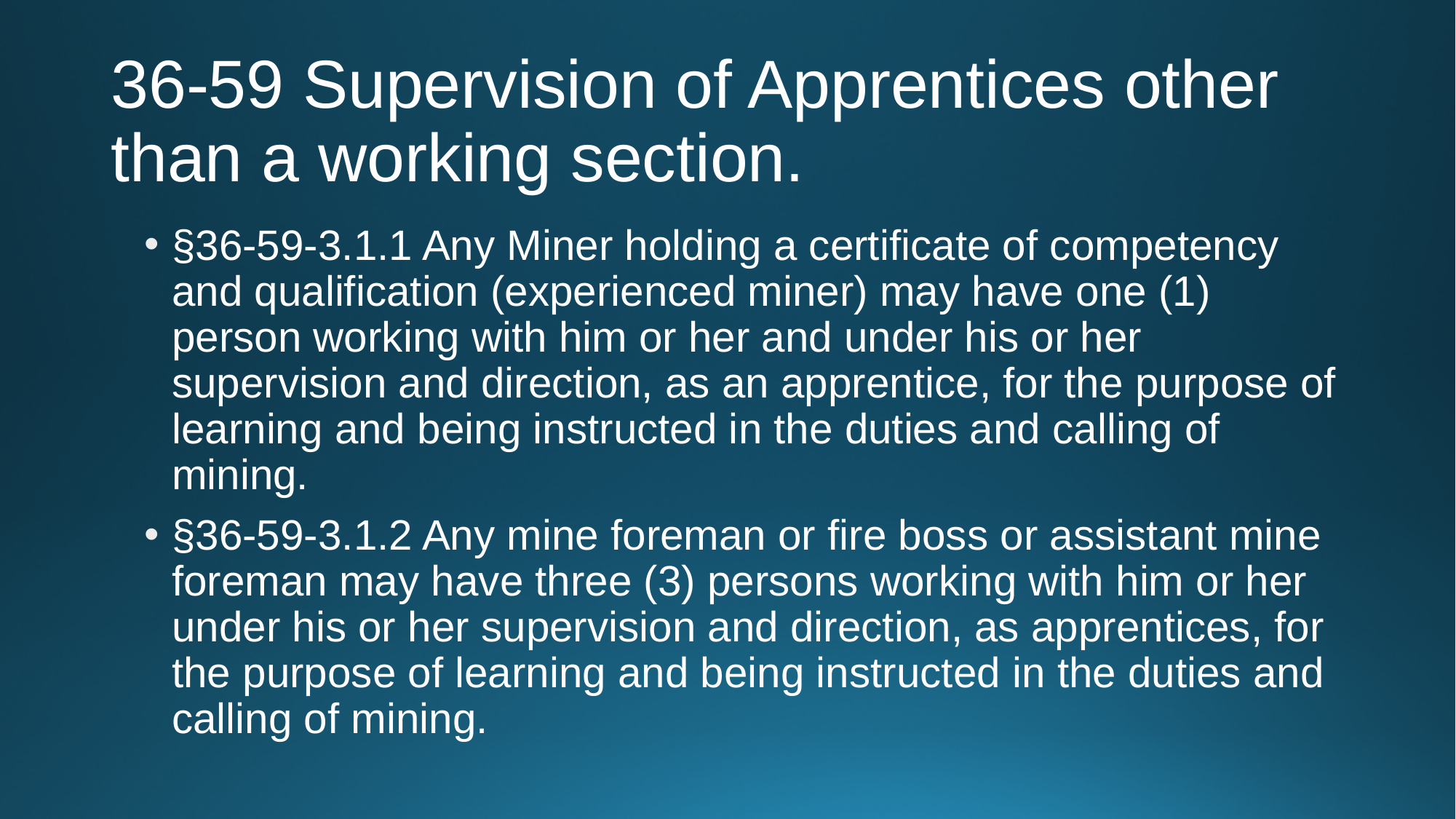

# 36-59 Supervision of Apprentices other than a working section.
§36-59-3.1.1 Any Miner holding a certificate of competency and qualification (experienced miner) may have one (1) person working with him or her and under his or her supervision and direction, as an apprentice, for the purpose of learning and being instructed in the duties and calling of mining.
§36-59-3.1.2 Any mine foreman or fire boss or assistant mine foreman may have three (3) persons working with him or her under his or her supervision and direction, as apprentices, for the purpose of learning and being instructed in the duties and calling of mining.